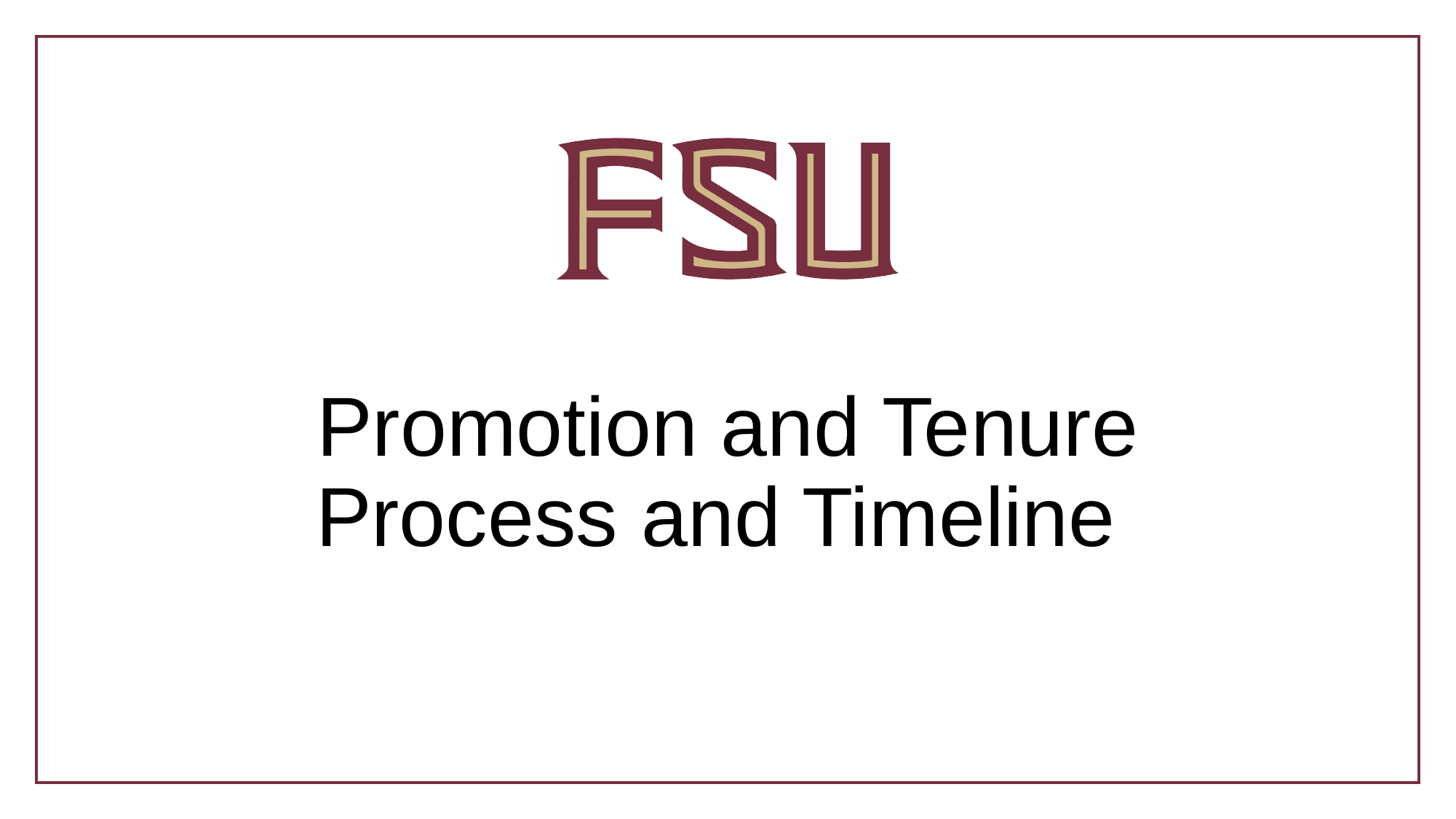

# Promotion and Tenure Process and Timeline